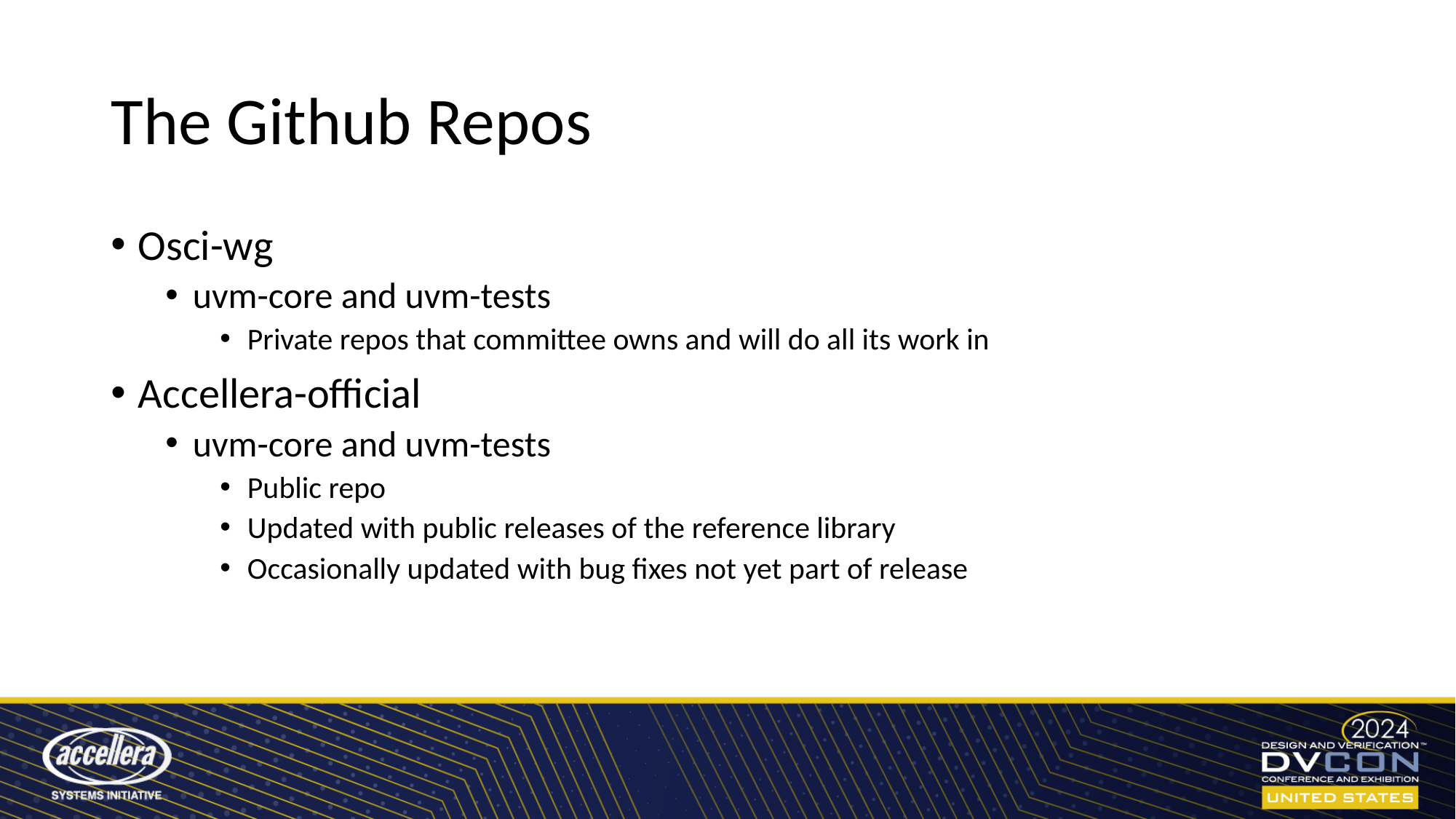

# The Github Repos
Osci-wg
uvm-core and uvm-tests
Private repos that committee owns and will do all its work in
Accellera-official
uvm-core and uvm-tests
Public repo
Updated with public releases of the reference library
Occasionally updated with bug fixes not yet part of release